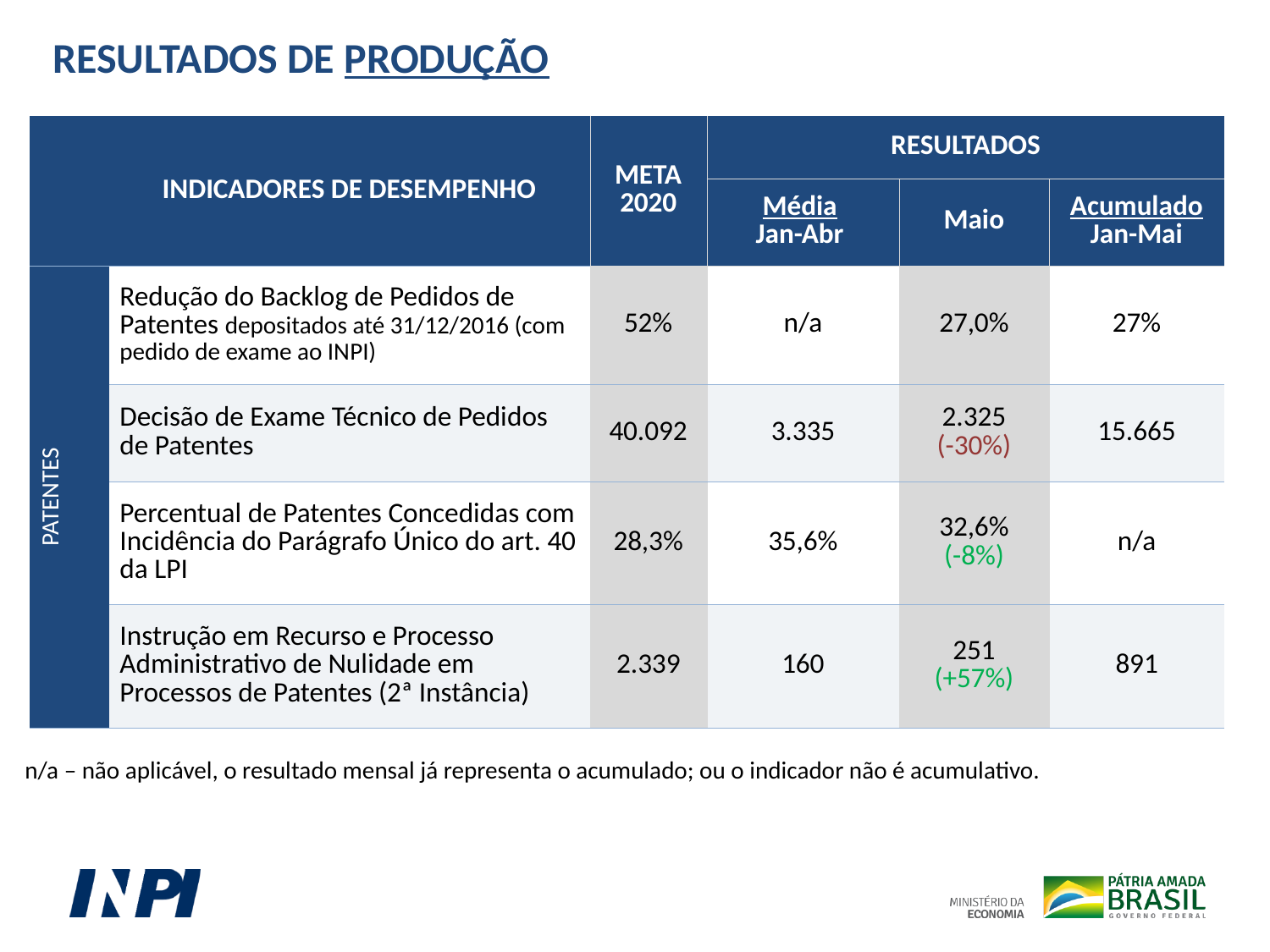

RESULTADOS DE PRODUÇÃO
|  | INDICADORES DE DESEMPENHO | META 2020 | RESULTADOS |  |  |
| --- | --- | --- | --- | --- | --- |
|  |  |  | Média Jan-Abr | Maio | Acumulado Jan-Mai |
| PATENTES | Redução do Backlog de Pedidos de Patentes depositados até 31/12/2016 (com pedido de exame ao INPI) | 52% | n/a | 27,0% | 27% |
|  | Decisão de Exame Técnico de Pedidos de Patentes | 40.092 | 3.335 | 2.325 (-30%) | 15.665 |
|  | Percentual de Patentes Concedidas com Incidência do Parágrafo Único do art. 40 da LPI | 28,3% | 35,6% | 32,6% (-8%) | n/a |
|  | Instrução em Recurso e Processo Administrativo de Nulidade em Processos de Patentes (2ª Instância) | 2.339 | 160 | 251 (+57%) | 891 |
n/a – não aplicável, o resultado mensal já representa o acumulado; ou o indicador não é acumulativo.